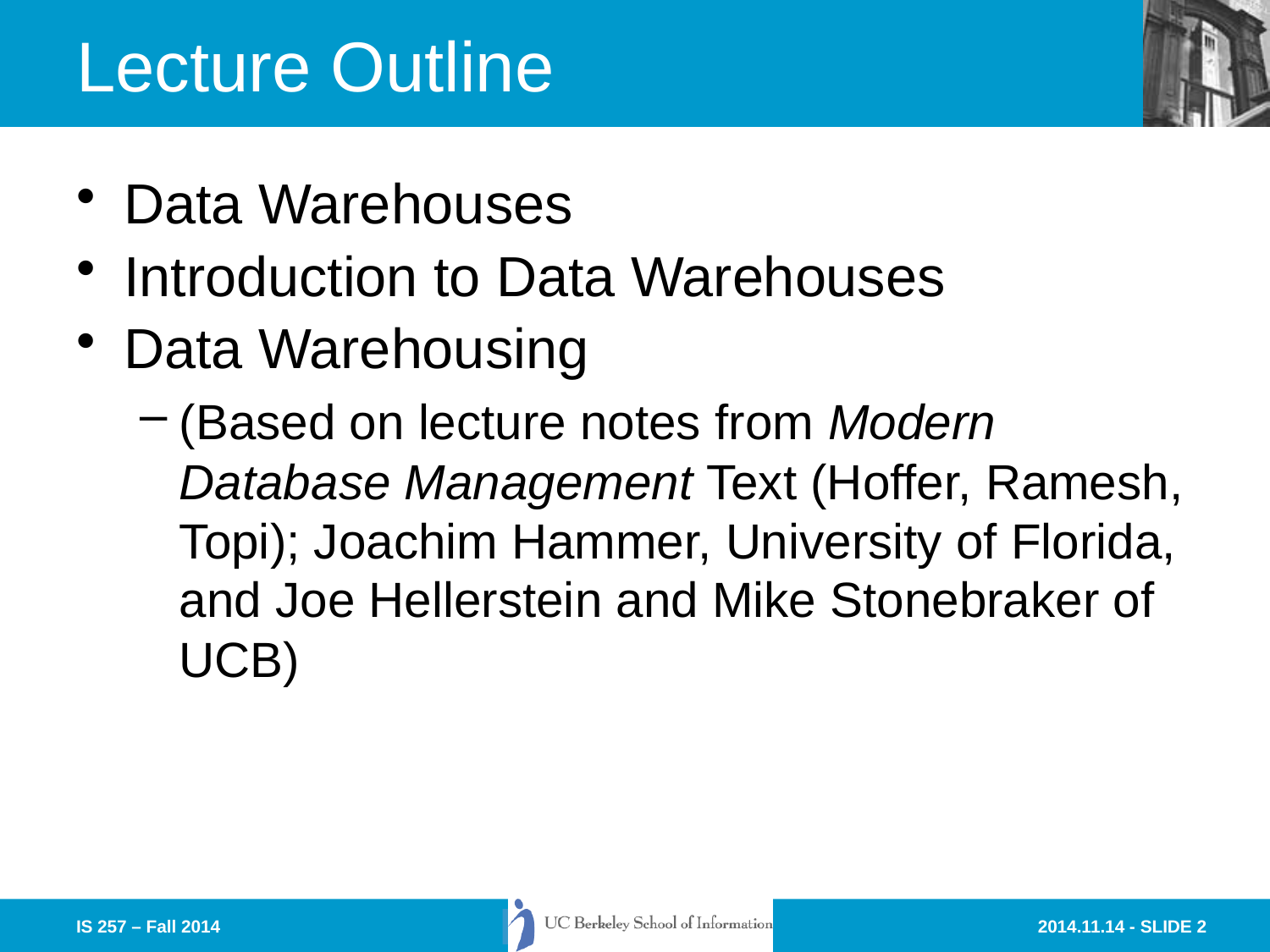

Data Warehouses
Introduction to Data Warehouses
Data Warehousing
(Based on lecture notes from Modern Database Management Text (Hoffer, Ramesh, Topi); Joachim Hammer, University of Florida, and Joe Hellerstein and Mike Stonebraker of UCB)
# Lecture Outline
IS 257 – Fall 2014